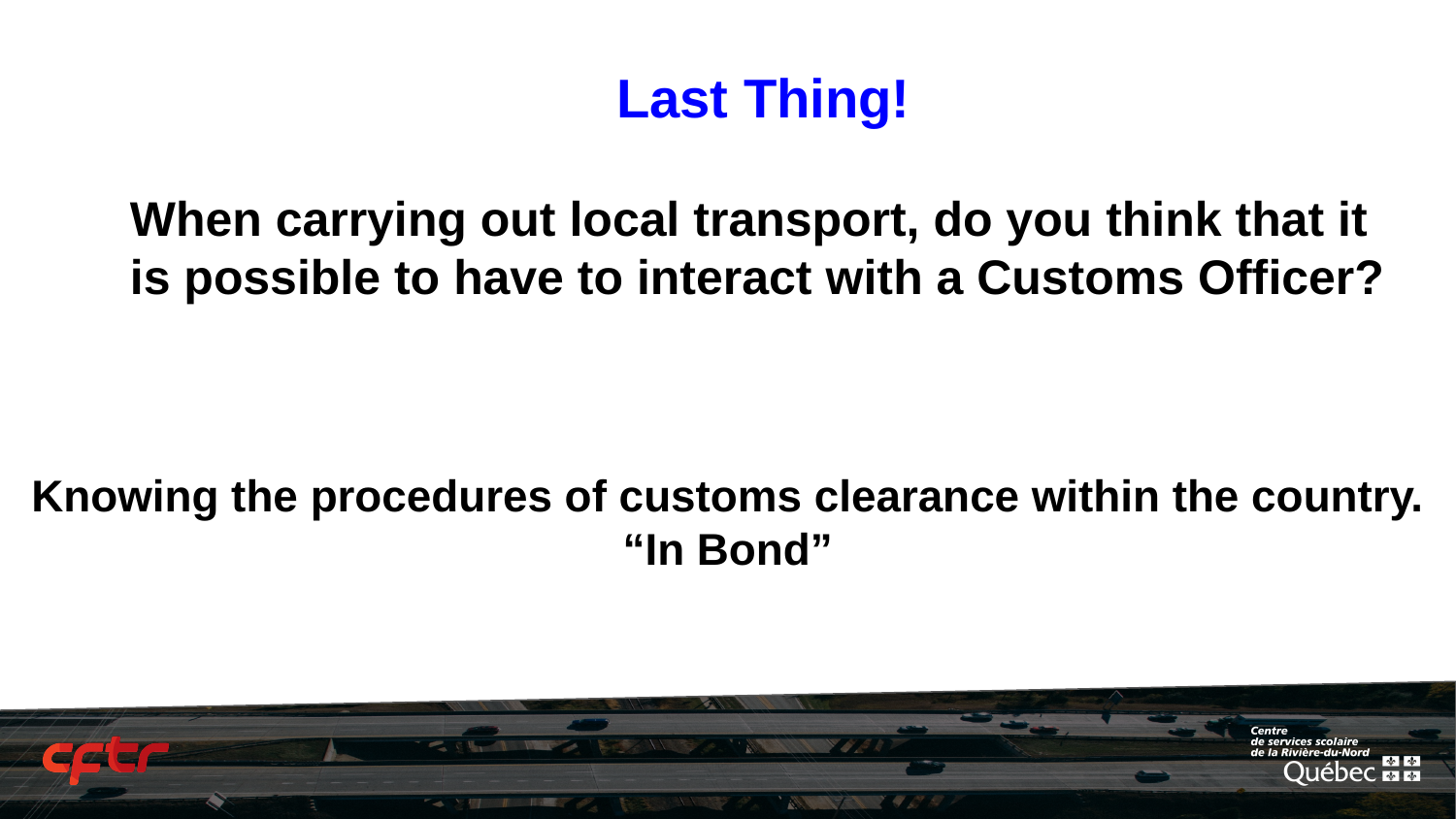

Last Thing!

When carrying out local transport, do you think that it is possible to have to interact with a Customs Officer?
Knowing the procedures of customs clearance within the country.
“In Bond”